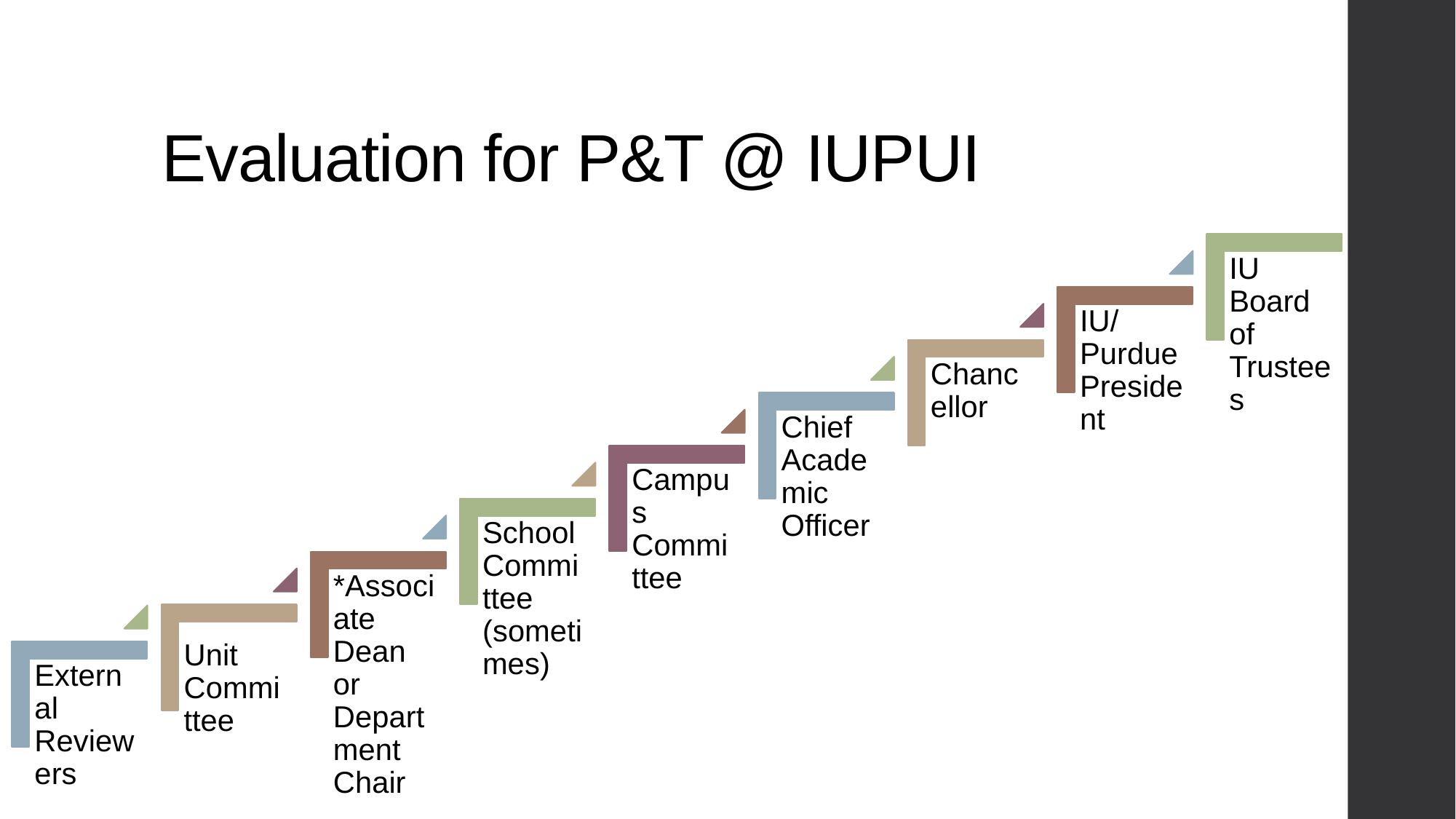

# Evaluation for P&T @ IUPUI
External Reviewers
Unit Committee
*Associate Dean or Department Chair
School Committee (sometimes)
Campus Committee
Chief Academic Officer
Chancellor
IU/Purdue President
IU Board of Trustees